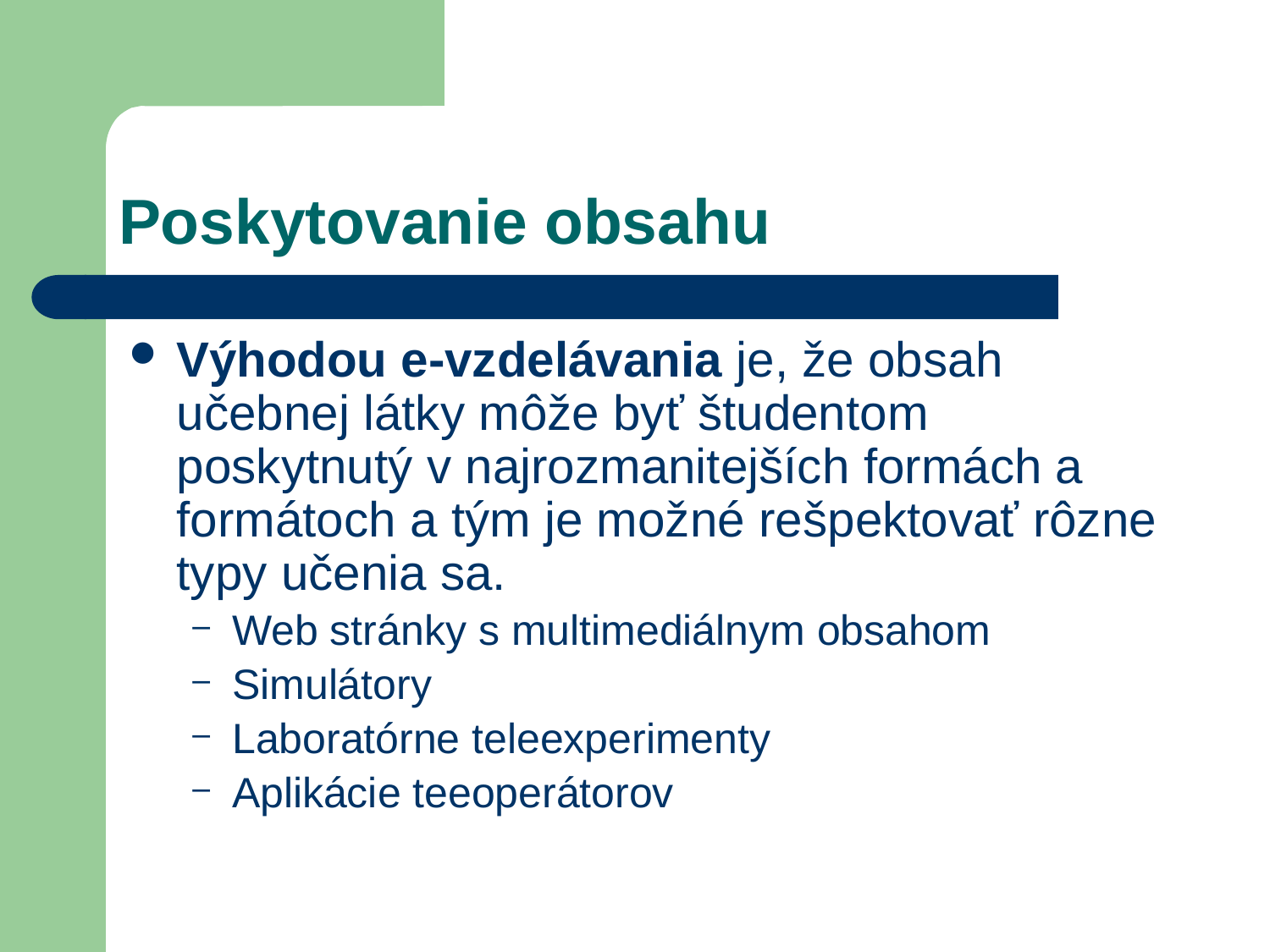

# Poskytovanie obsahu
Výhodou e-vzdelávania je, že obsah učebnej látky môže byť študentom poskytnutý v najrozmanitejších formách a formátoch a tým je možné rešpektovať rôzne typy učenia sa.
Web stránky s multimediálnym obsahom
Simulátory
Laboratórne teleexperimenty
Aplikácie teeoperátorov